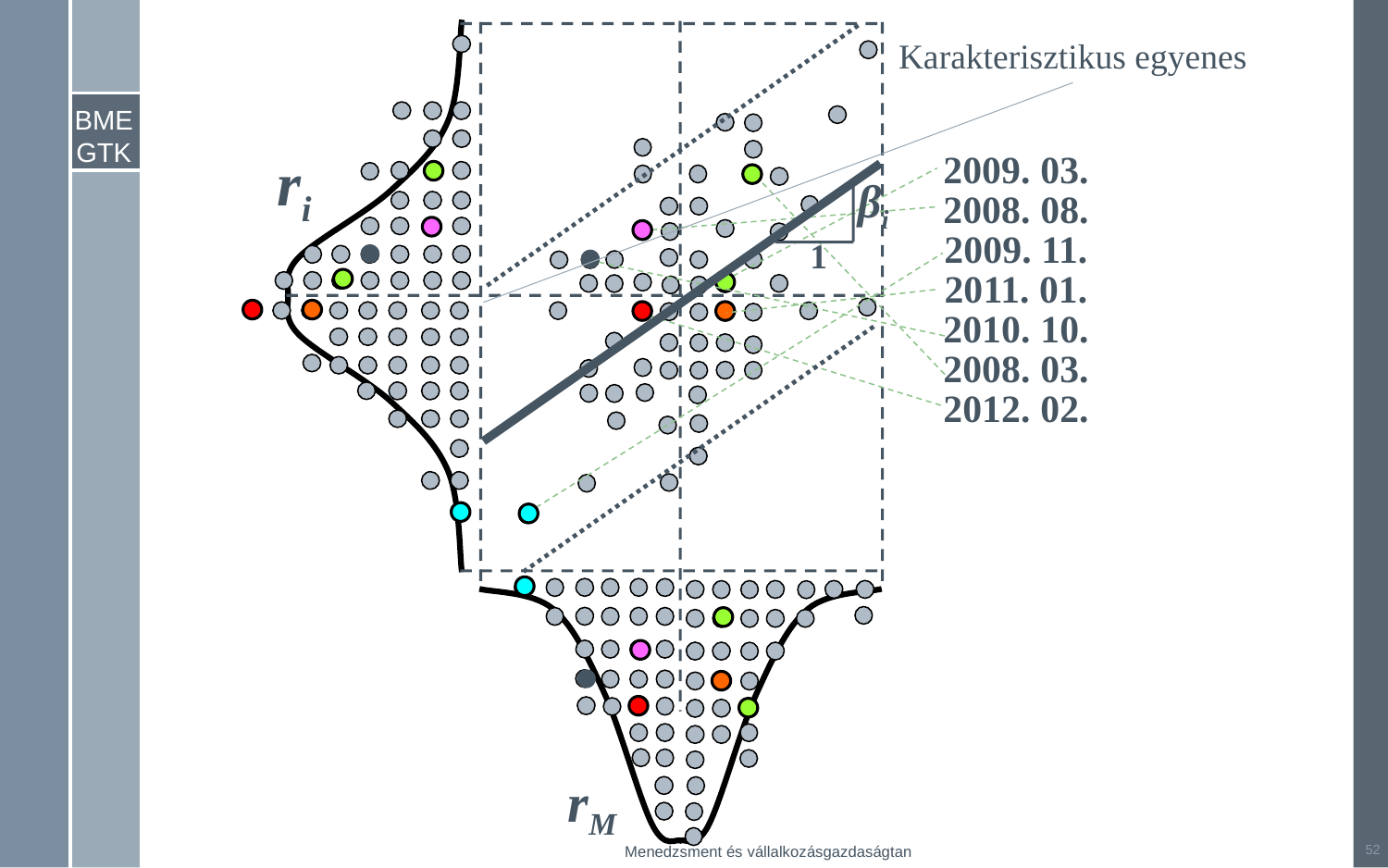

Karakterisztikus egyenes

2009. 03.

ri

2008. 03.
βi

1

2008. 08.

2009. 11.

2010. 10.
2011. 01.

2012. 02.

rM
52
Menedzsment és vállalkozásgazdaságtan